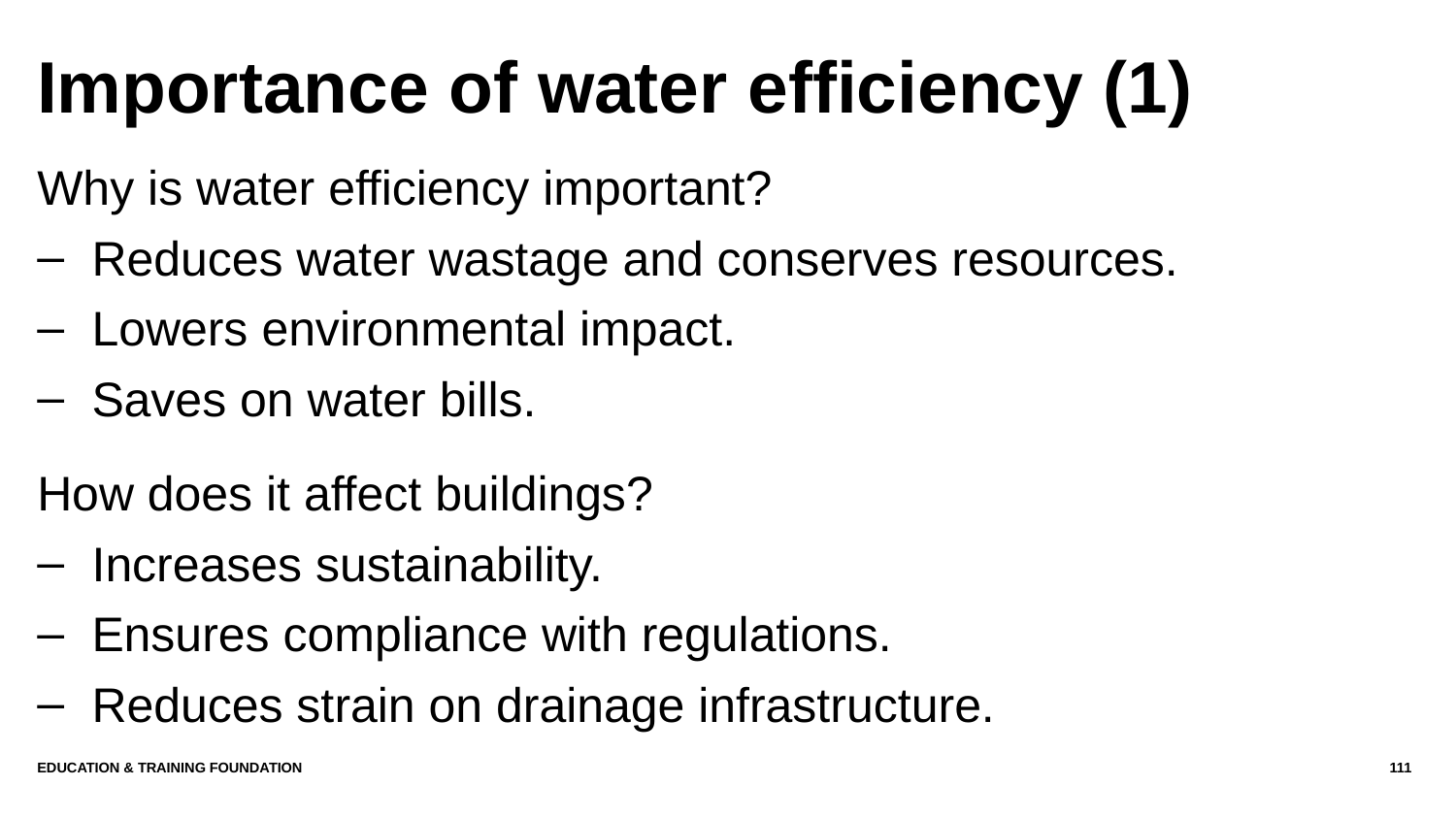

# Importance of water efficiency (1)
Why is water efficiency important?
Reduces water wastage and conserves resources.
Lowers environmental impact.
Saves on water bills.
How does it affect buildings?
Increases sustainability.
Ensures compliance with regulations.
Reduces strain on drainage infrastructure.

Education & Training Foundation
111